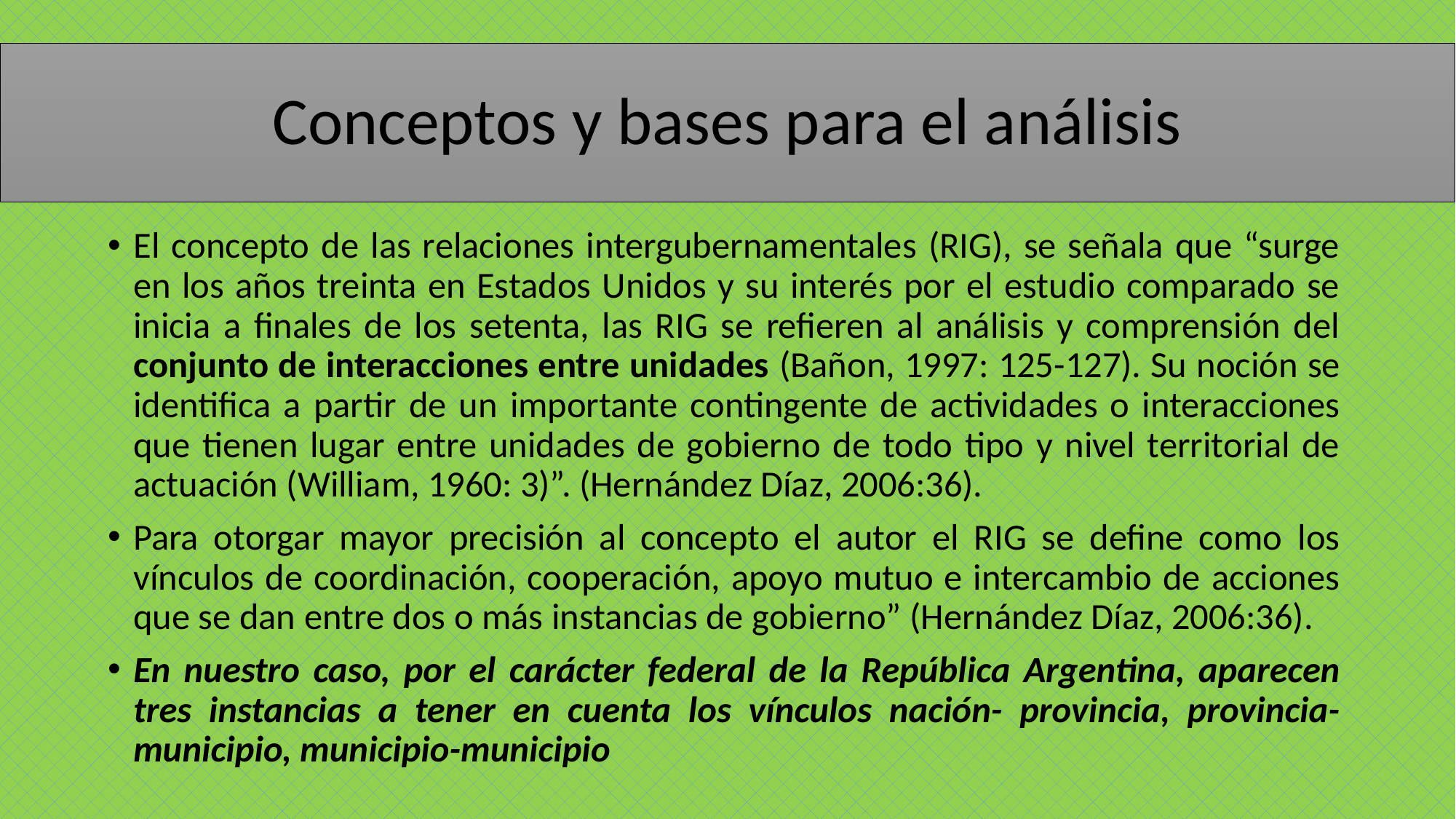

# Conceptos y bases para el análisis
El concepto de las relaciones intergubernamentales (RIG), se señala que “surge en los años treinta en Estados Unidos y su interés por el estudio comparado se inicia a finales de los setenta, las RIG se refieren al análisis y comprensión del conjunto de interacciones entre unidades (Bañon, 1997: 125-127). Su noción se identifica a partir de un importante contingente de actividades o interacciones que tienen lugar entre unidades de gobierno de todo tipo y nivel territorial de actuación (William, 1960: 3)”. (Hernández Díaz, 2006:36).
Para otorgar mayor precisión al concepto el autor el RIG se define como los vínculos de coordinación, cooperación, apoyo mutuo e intercambio de acciones que se dan entre dos o más instancias de gobierno” (Hernández Díaz, 2006:36).
En nuestro caso, por el carácter federal de la República Argentina, aparecen tres instancias a tener en cuenta los vínculos nación- provincia, provincia-municipio, municipio-municipio